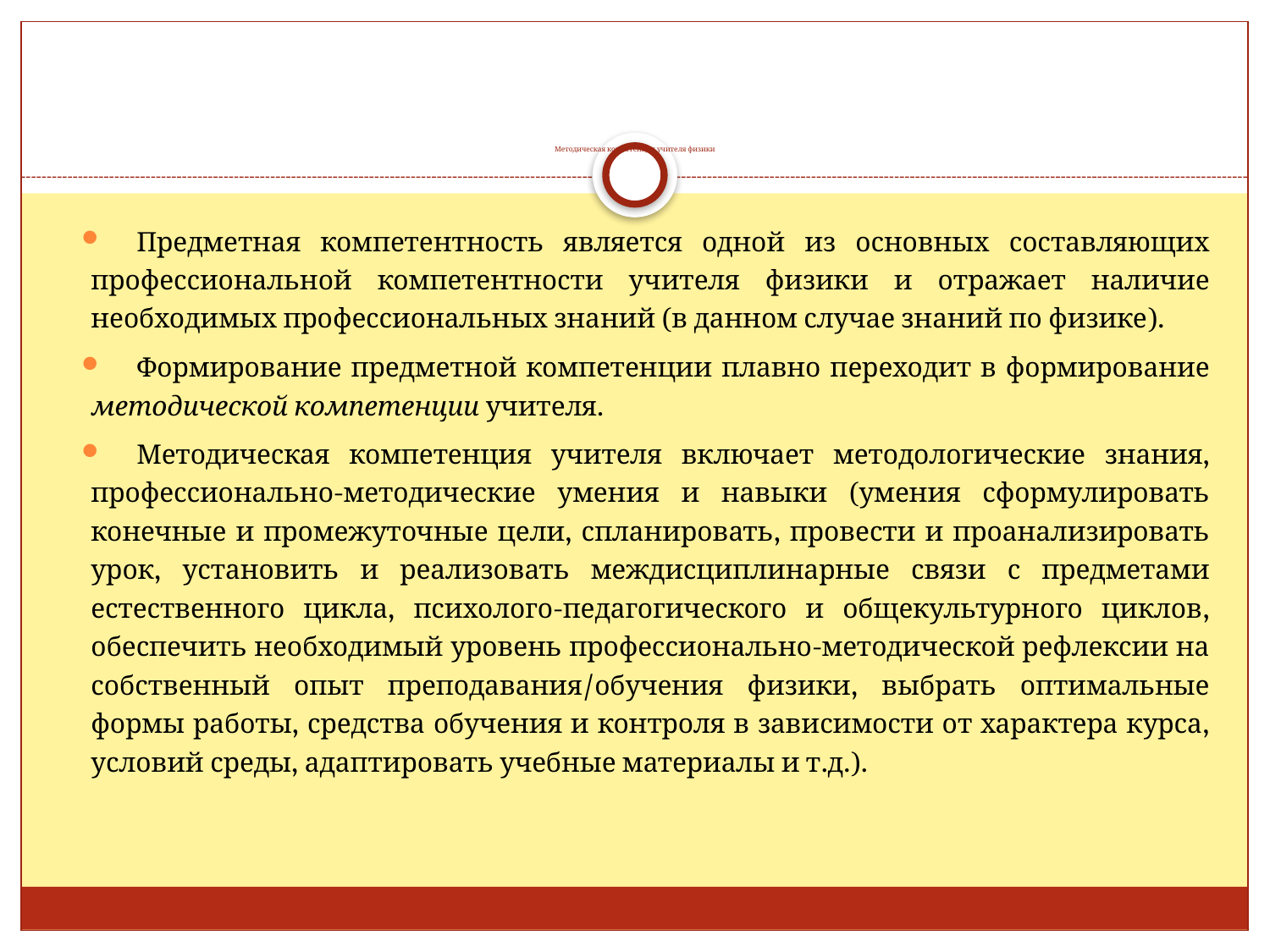

# Методическая компетенция учителя физики
Предметная компетентность является одной из основных составляющих профессиональной компетентности учителя физики и отражает наличие необходимых профессиональных знаний (в данном случае знаний по физике).
Формирование предметной компетенции плавно переходит в формирование методической компетенции учителя.
Методическая компетенция учителя включает методологические знания, профессионально-методические умения и навыки (умения сформулировать конечные и промежуточные цели, спланировать, провести и проанализировать урок, установить и реализовать междисциплинарные связи с предметами естественного цикла, психолого-педагогического и общекультурного циклов, обеспечить необходимый уровень профессионально-методической рефлексии на собственный опыт преподавания/обучения физики, выбрать оптимальные формы работы, средства обучения и контроля в зависимости от характера курса, условий среды, адаптировать учебные материалы и т.д.).